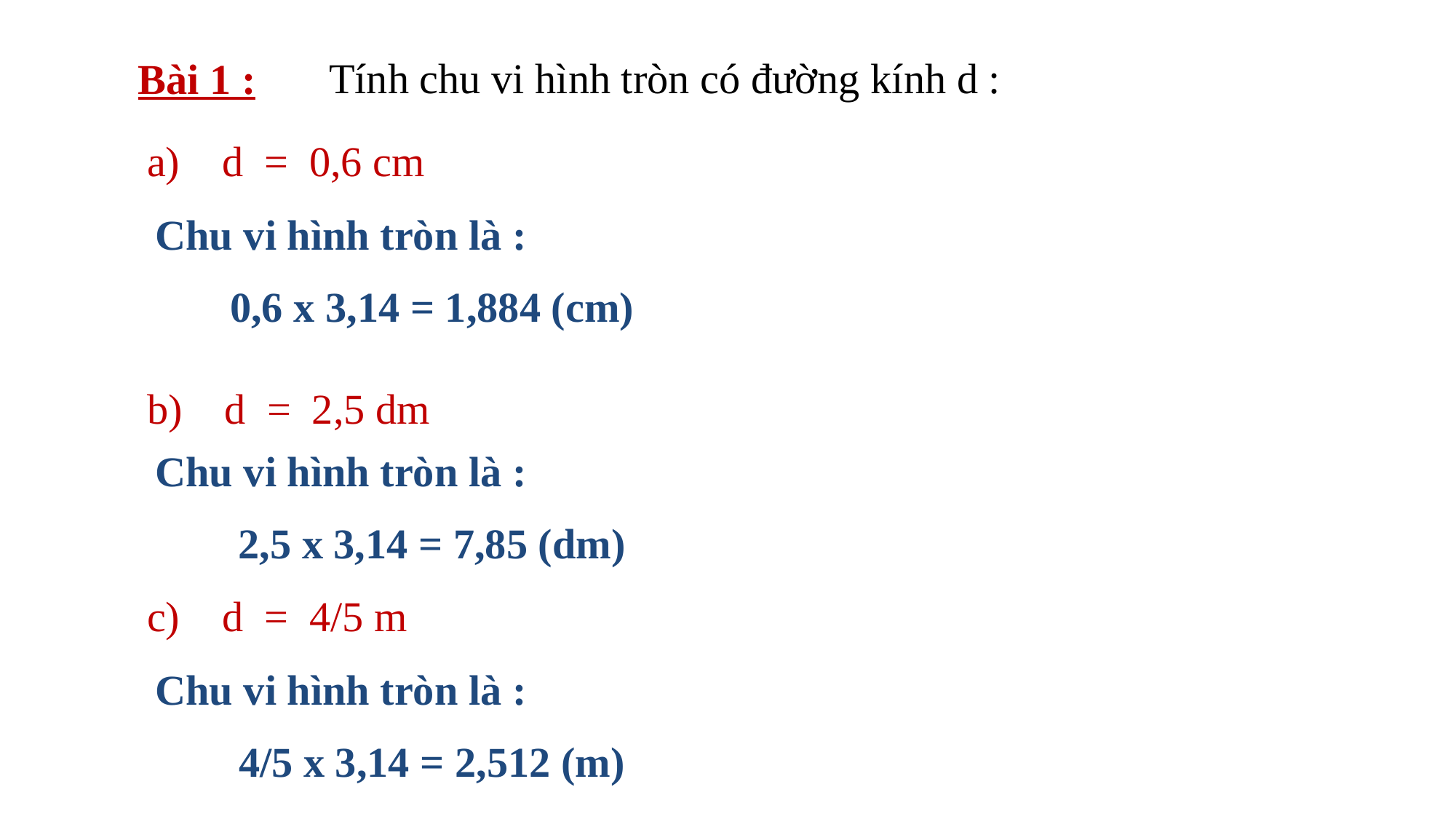

Tính chu vi hình tròn có đường kính d :
Bài 1 :
a)    d  =  0,6 cm
Chu vi hình tròn là :
0,6 x 3,14 = 1,884 (cm)
b)    d  =  2,5 dm
Chu vi hình tròn là :
2,5 x 3,14 = 7,85 (dm)
c)    d  =  4/5 m
Chu vi hình tròn là :
4/5 x 3,14 = 2,512 (m)